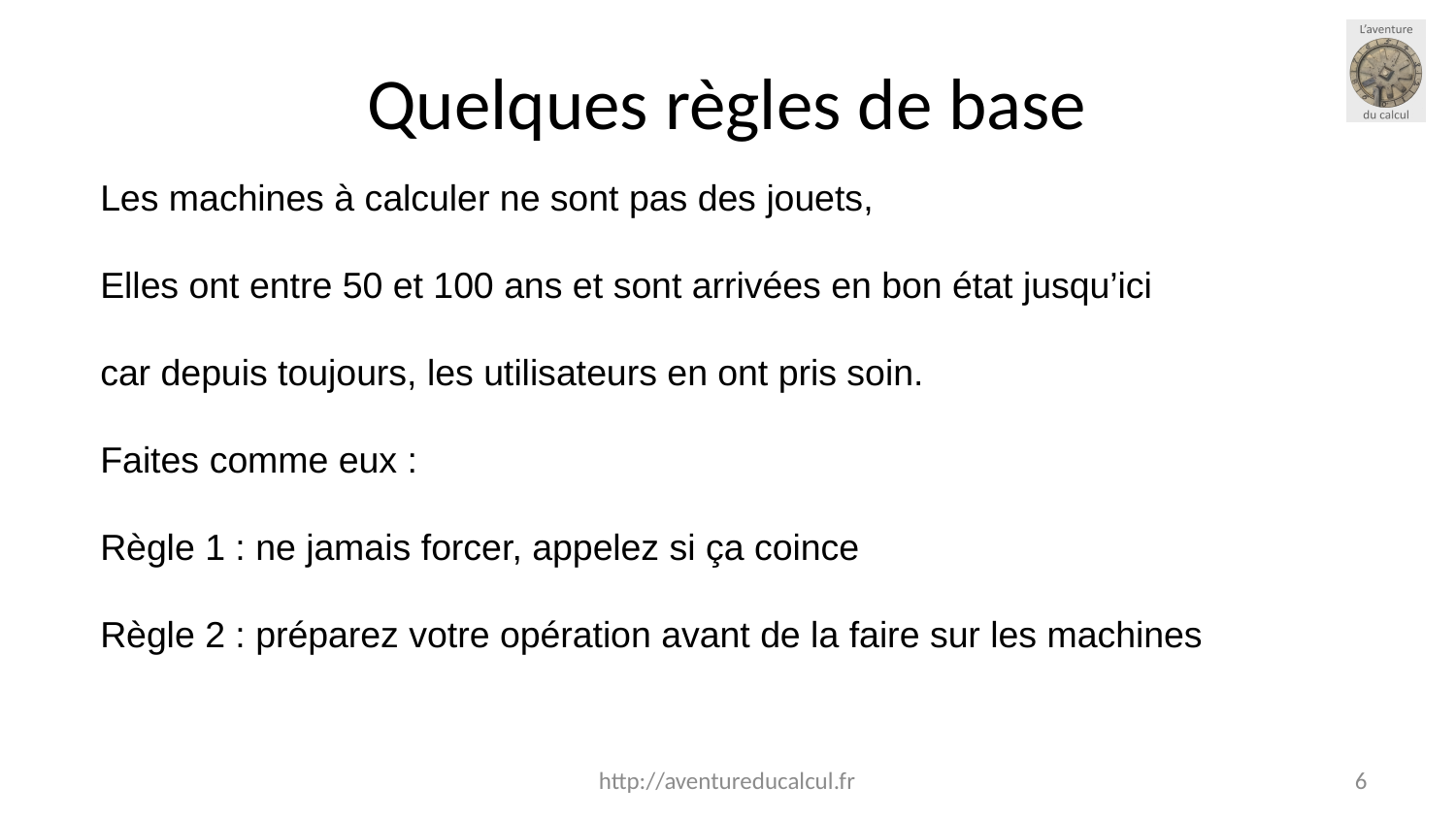

Quelques règles de base
Les machines à calculer ne sont pas des jouets,

Elles ont entre 50 et 100 ans et sont arrivées en bon état jusqu’ici

car depuis toujours, les utilisateurs en ont pris soin.

Faites comme eux :

Règle 1 : ne jamais forcer, appelez si ça coince

Règle 2 : préparez votre opération avant de la faire sur les machines

http://aventureducalcul.fr
6